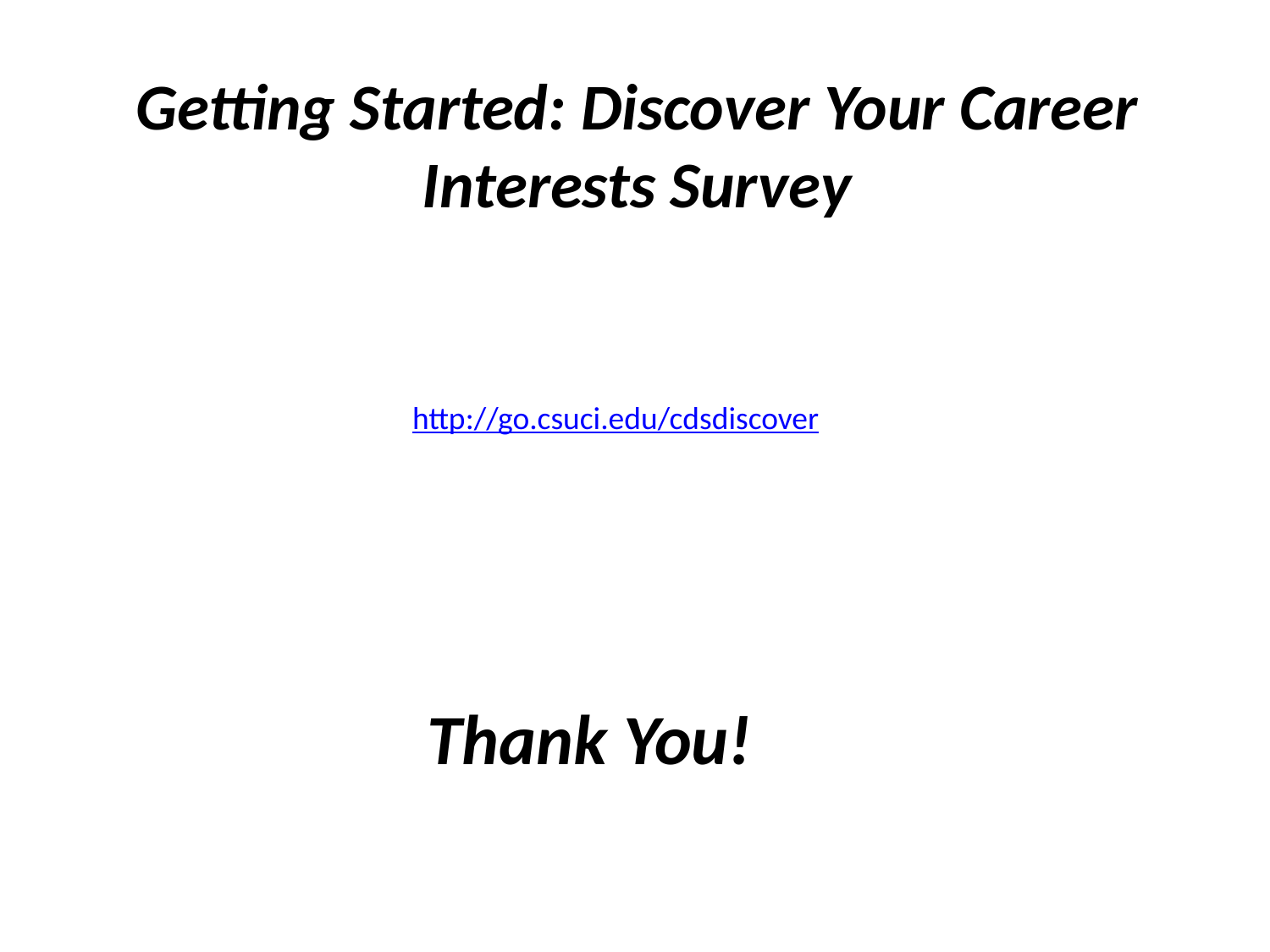

Getting Started: Discover Your Career Interests Survey

http://go.csuci.edu/cdsdiscover
Thank You!